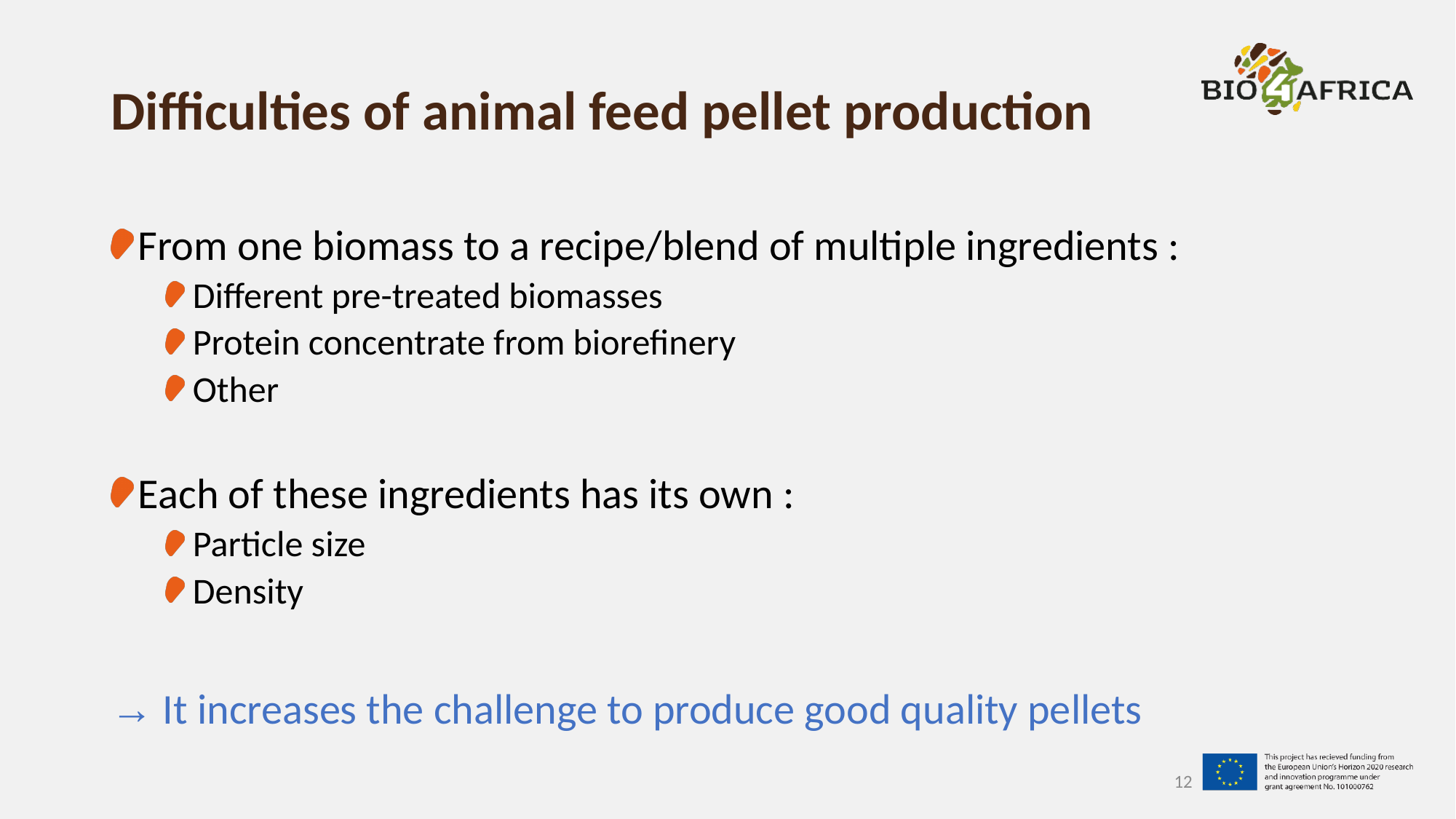

# Difficulties of animal feed pellet production
From one biomass to a recipe/blend of multiple ingredients :
Different pre-treated biomasses
Protein concentrate from biorefinery
Other

Each of these ingredients has its own :
Particle size
Density

→ It increases the challenge to produce good quality pellets
12